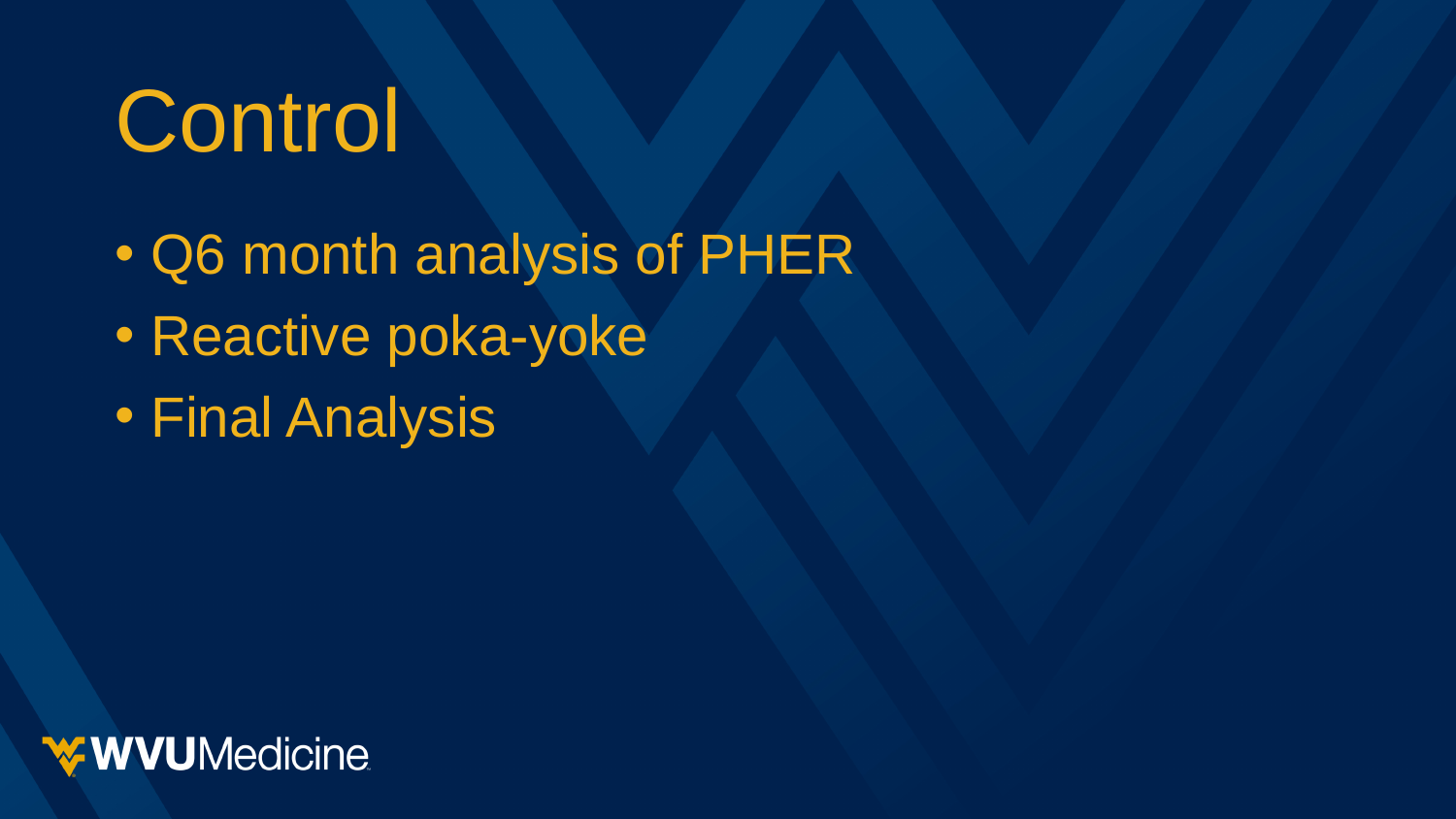

# Control
Q6 month analysis of PHER
Reactive poka-yoke
Final Analysis